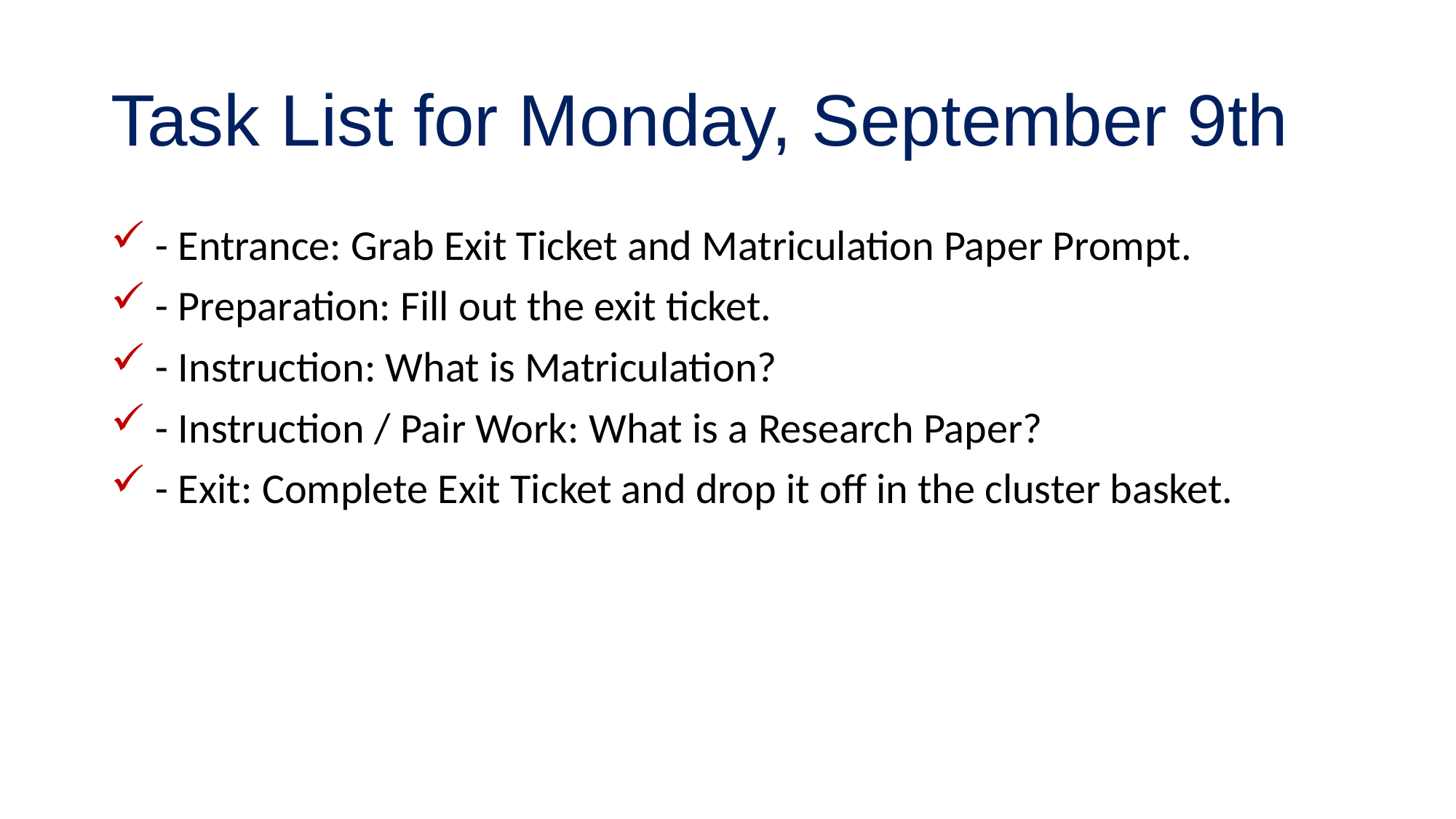

# Task List for Monday, September 9th
 - Entrance: Grab Exit Ticket and Matriculation Paper Prompt.
 - Preparation: Fill out the exit ticket.
 - Instruction: What is Matriculation?
 - Instruction / Pair Work: What is a Research Paper?
 - Exit: Complete Exit Ticket and drop it off in the cluster basket.